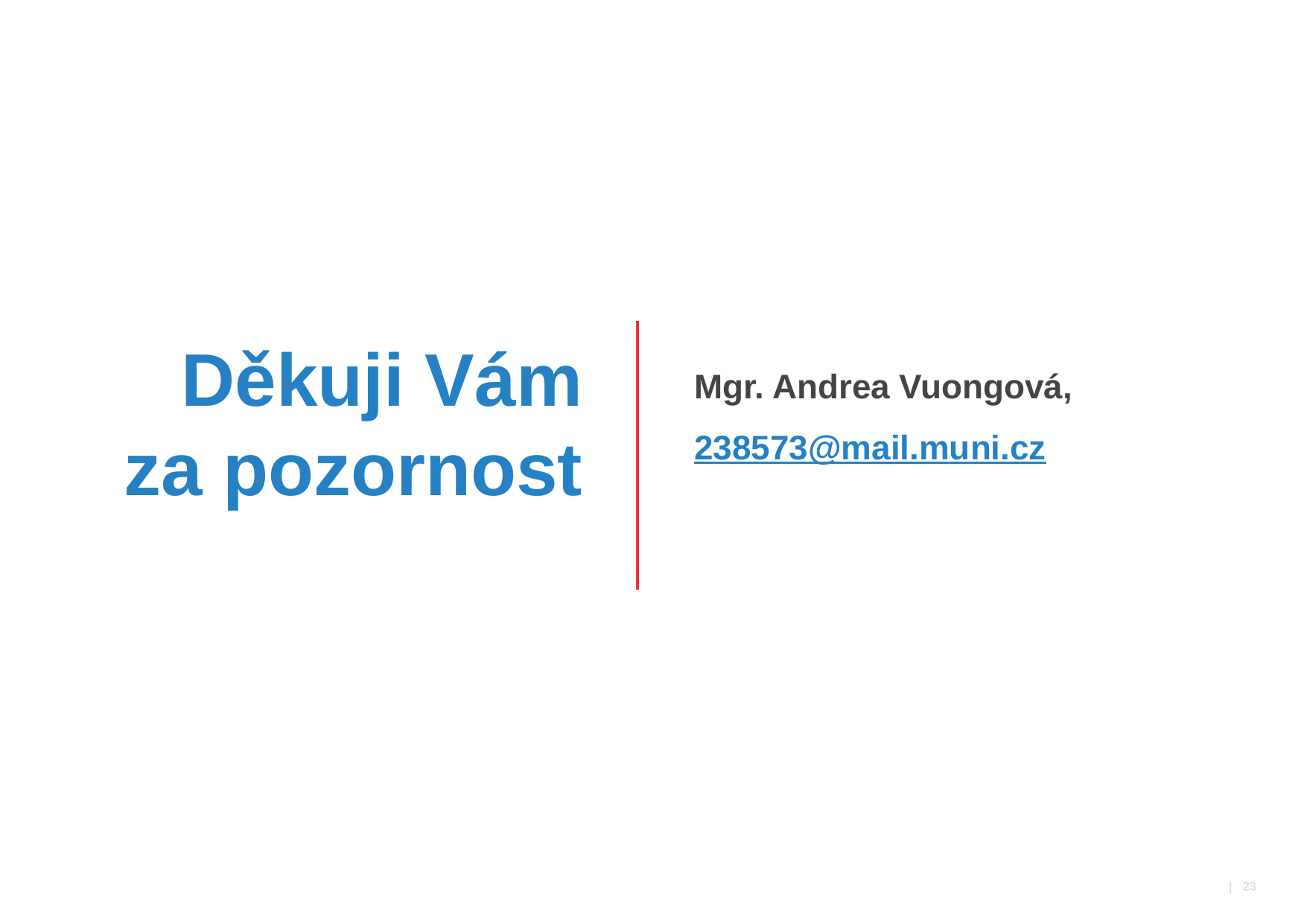

# Děkuji Vám za pozornost
Mgr. Andrea Vuongová,
238573@mail.muni.cz

 |   23